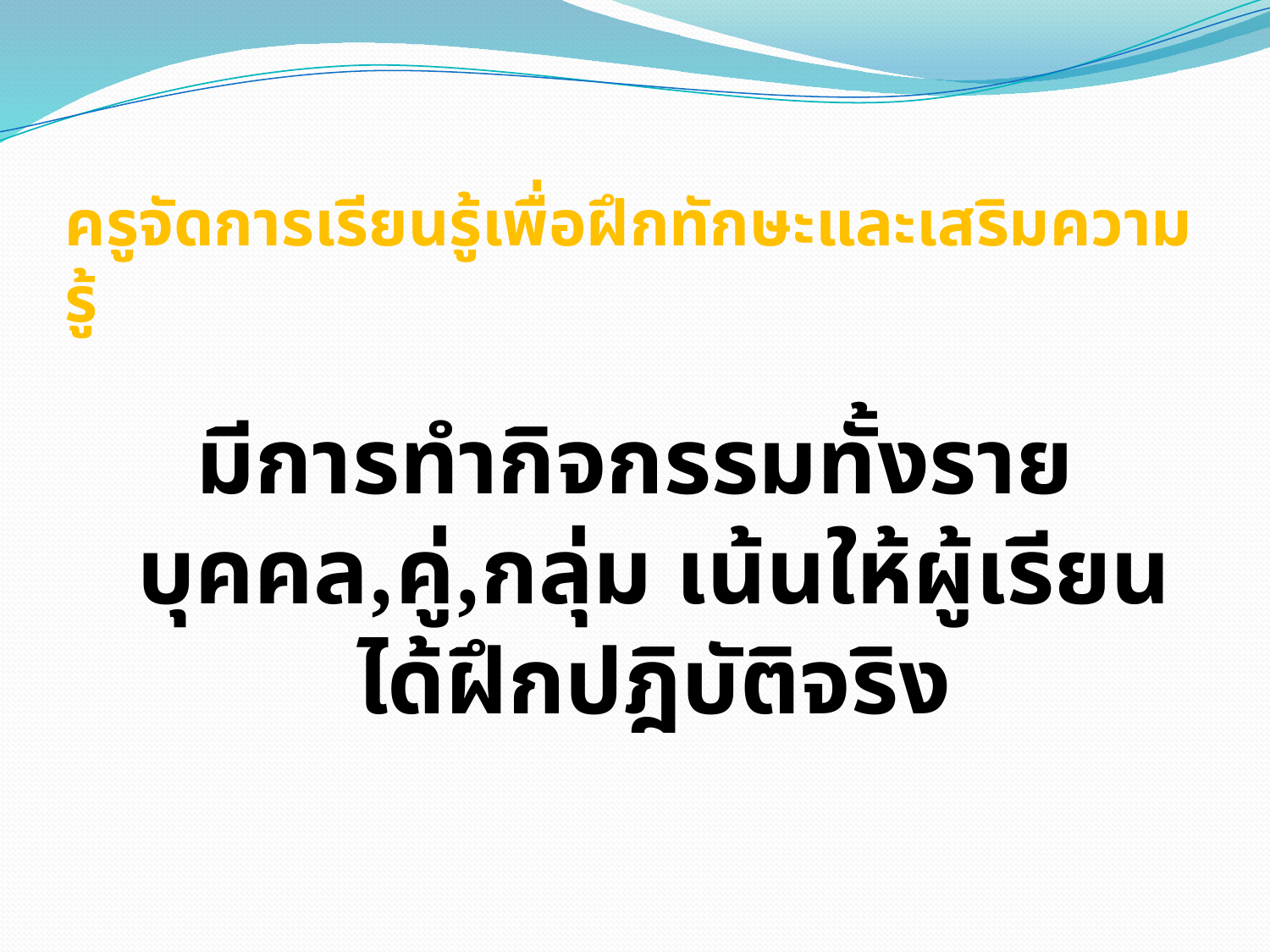

# ครูจัดการเรียนรู้เพื่อฝึกทักษะและเสริมความรู้
มีการทำกิจกรรมทั้งรายบุคคล,คู่,กลุ่ม เน้นให้ผู้เรียนได้ฝึกปฎิบัติจริง